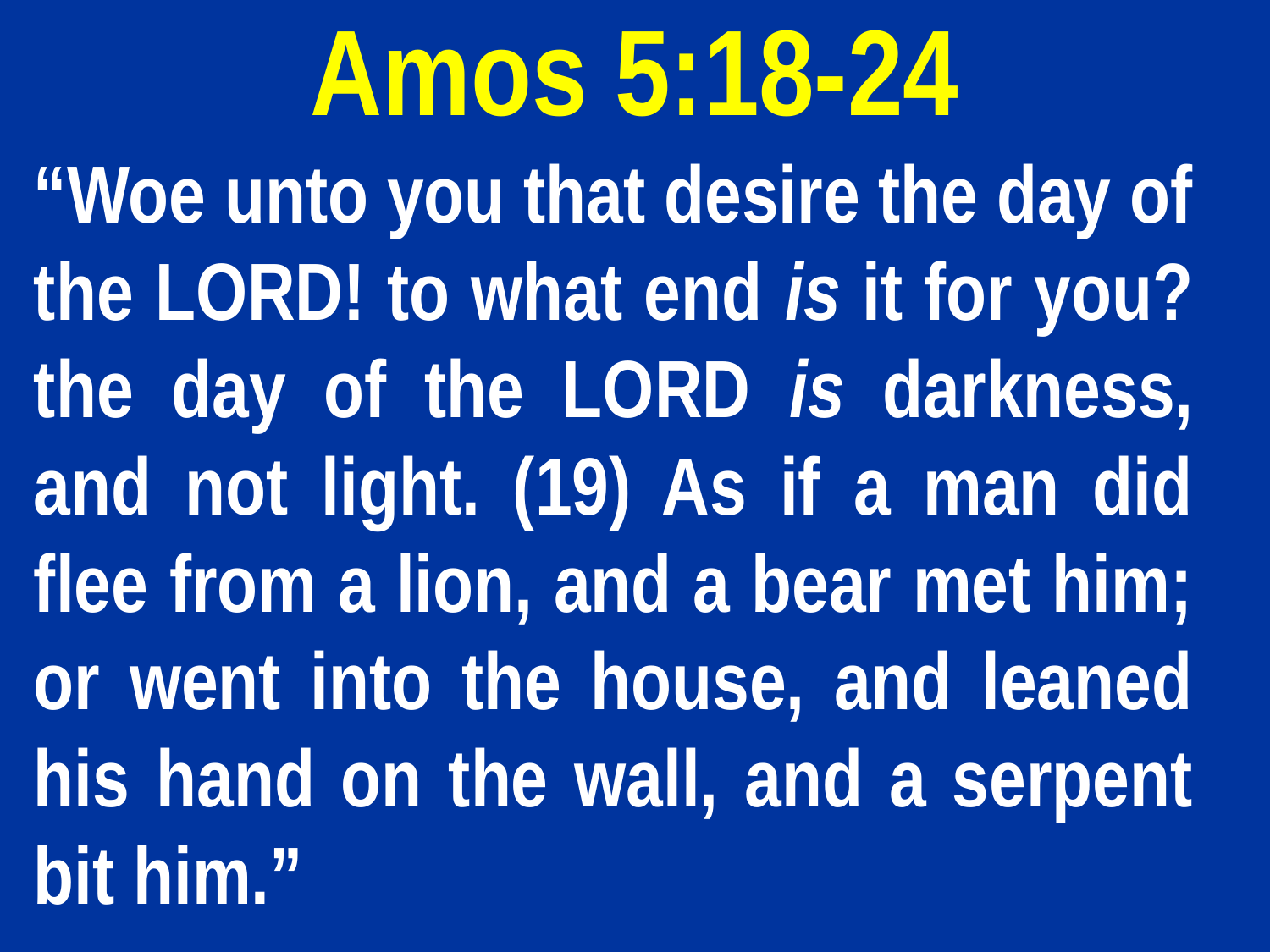

# Amos 5:18-24
“Woe unto you that desire the day of the LORD! to what end is it for you? the day of the LORD is darkness, and not light. (19) As if a man did flee from a lion, and a bear met him; or went into the house, and leaned his hand on the wall, and a serpent bit him.”